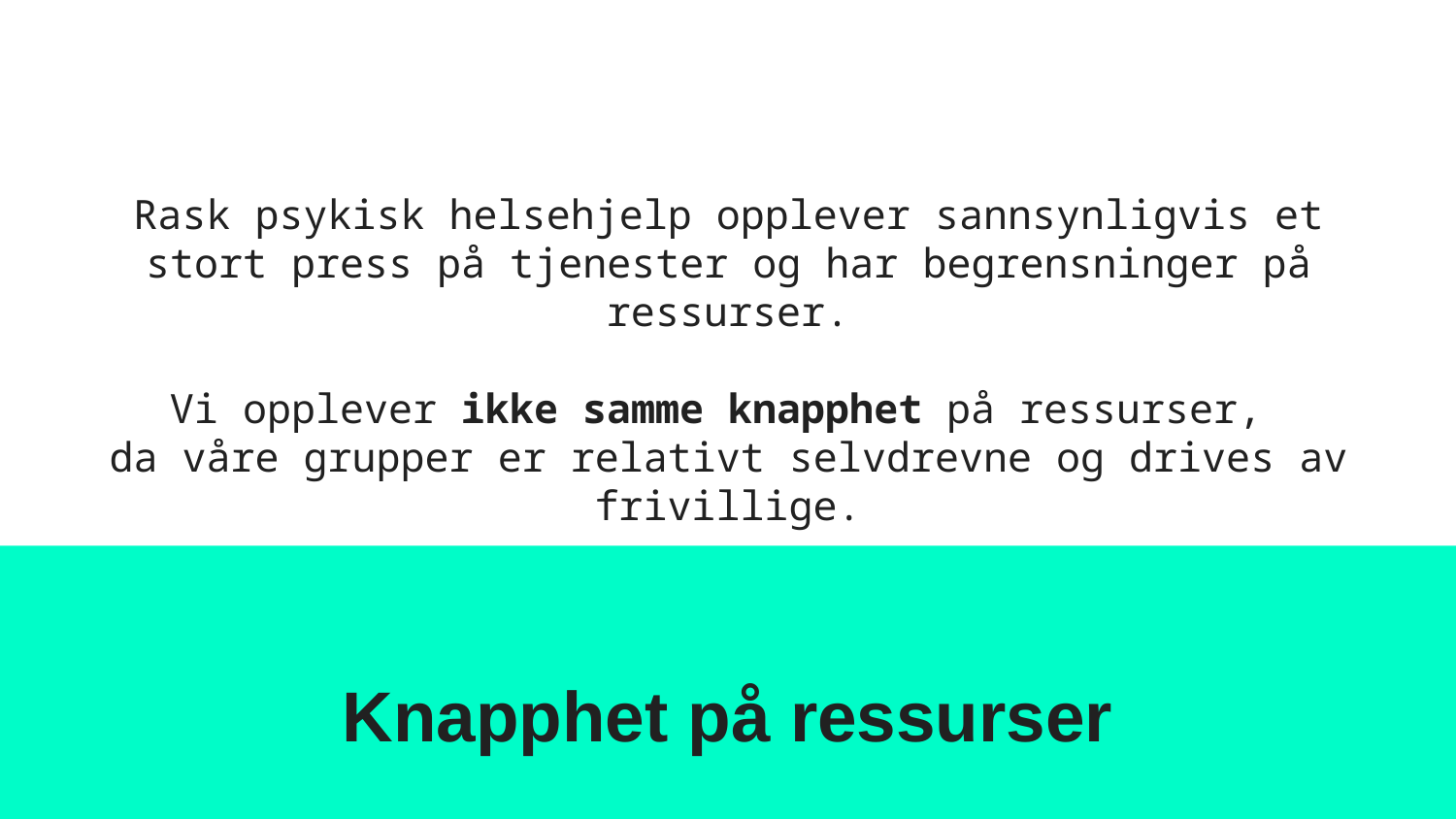

# Rask psykisk helsehjelp opplever sannsynligvis et stort press på tjenester og har begrensninger på ressurser. Vi opplever ikke samme knapphet på ressurser, da våre grupper er relativt selvdrevne og drives av frivillige.
Knapphet på ressurser